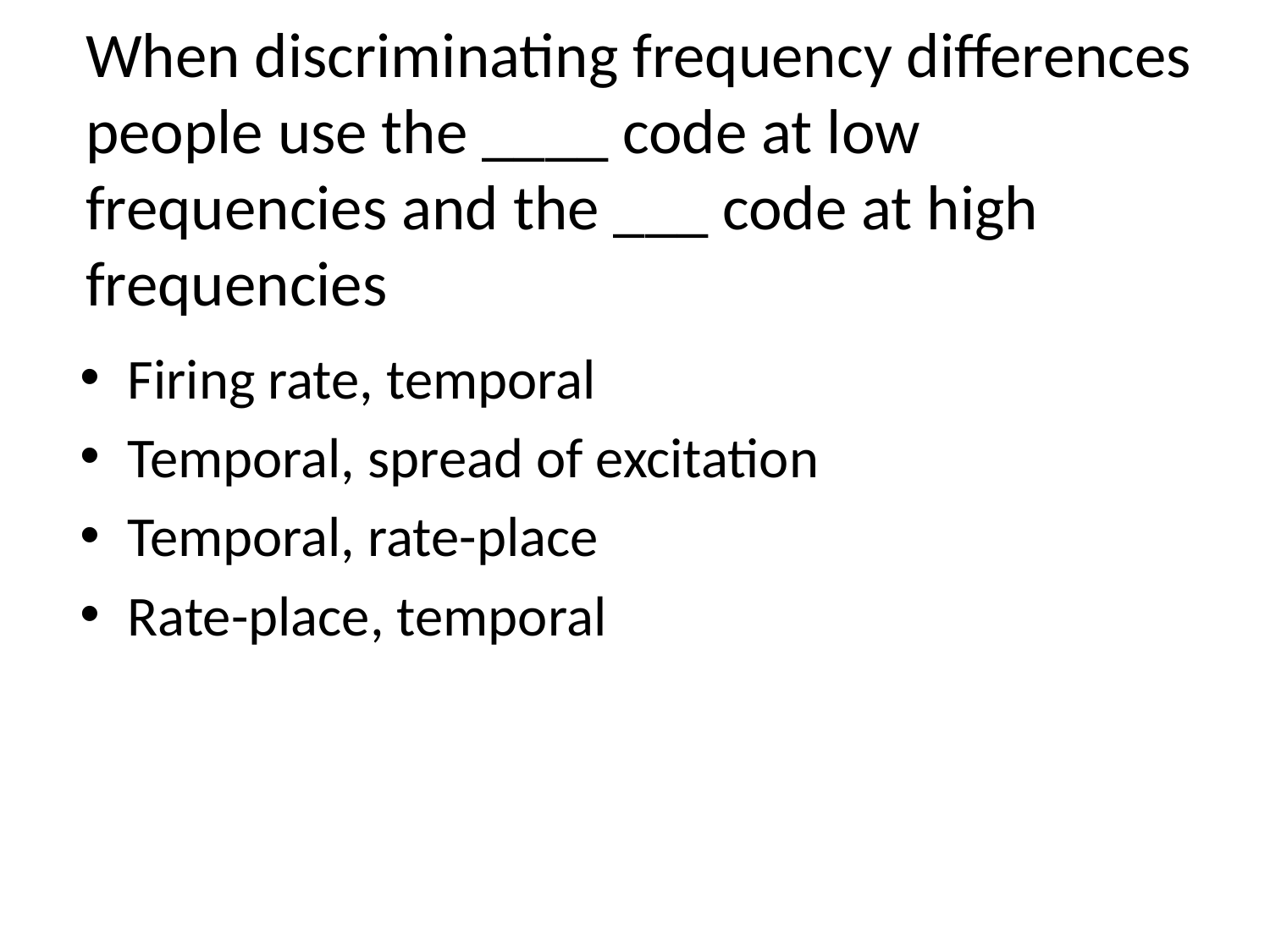

# When discriminating frequency differences people use the ____ code at low frequencies and the ___ code at high frequencies
Firing rate, temporal
Temporal, spread of excitation
Temporal, rate-place
Rate-place, temporal